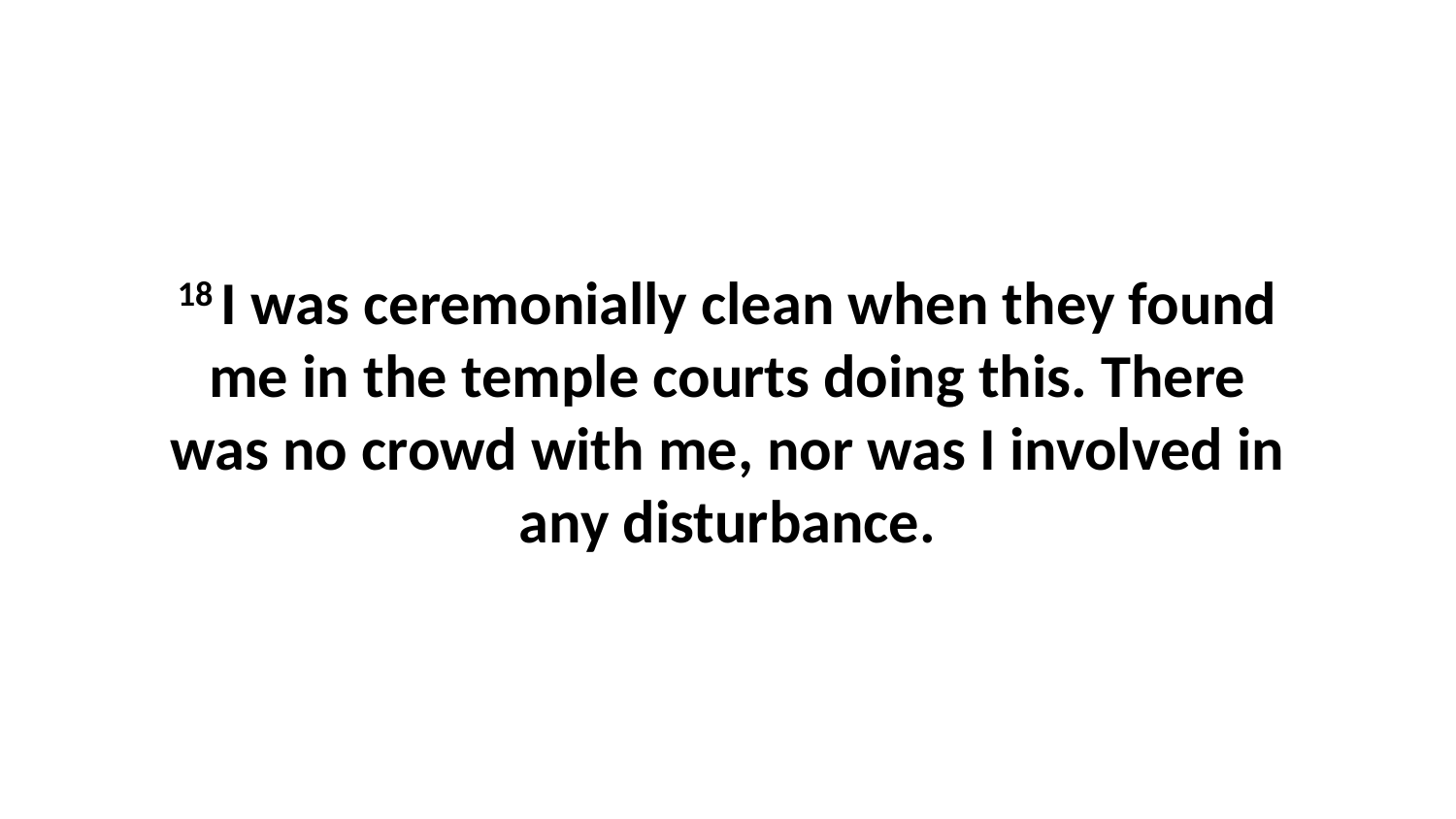

18 I was ceremonially clean when they found me in the temple courts doing this. There was no crowd with me, nor was I involved in any disturbance.